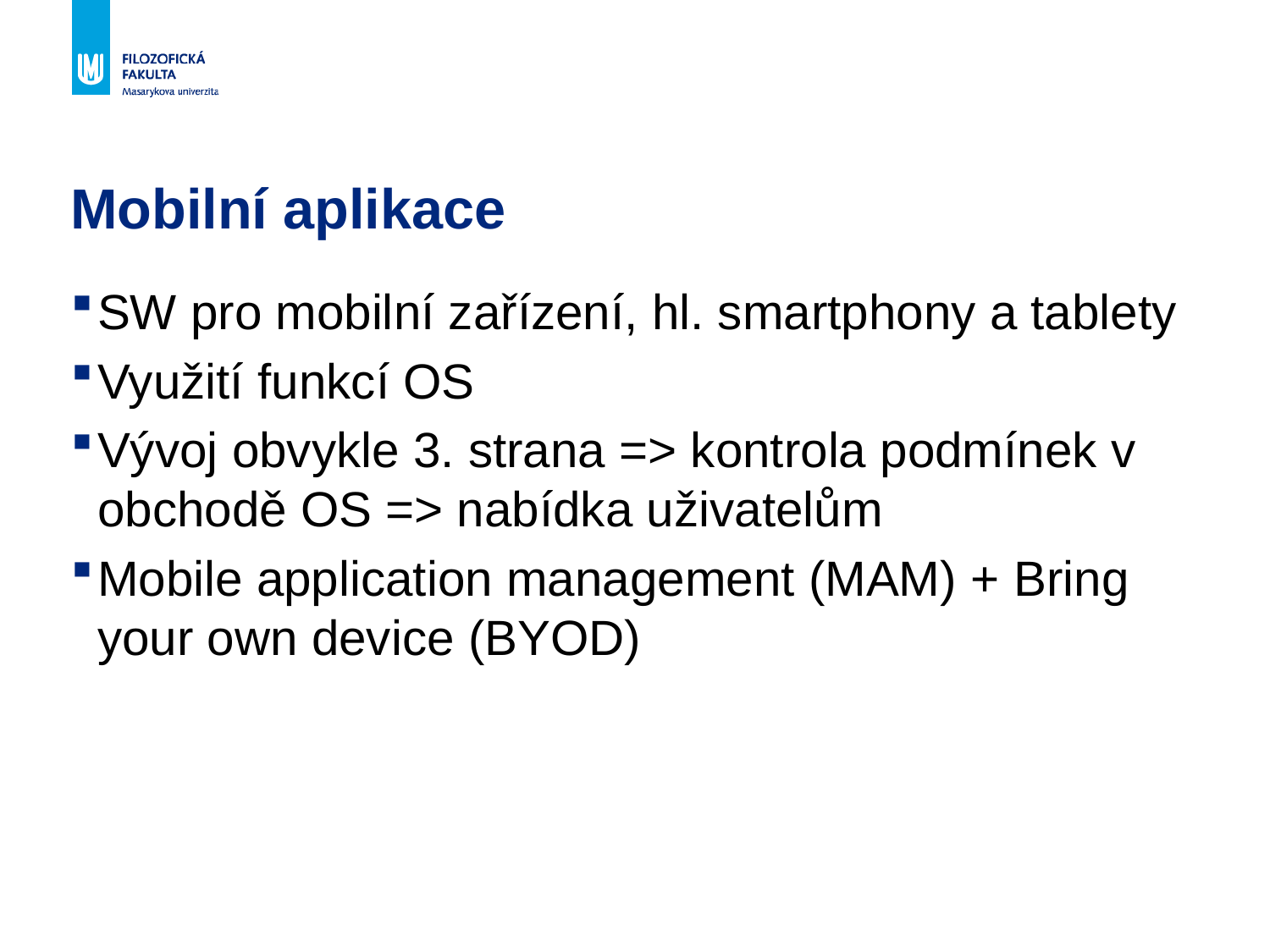

# Mobilní aplikace
SW pro mobilní zařízení, hl. smartphony a tablety
Využití funkcí OS
Vývoj obvykle 3. strana => kontrola podmínek v obchodě OS => nabídka uživatelům
Mobile application management (MAM) + Bring your own device (BYOD)